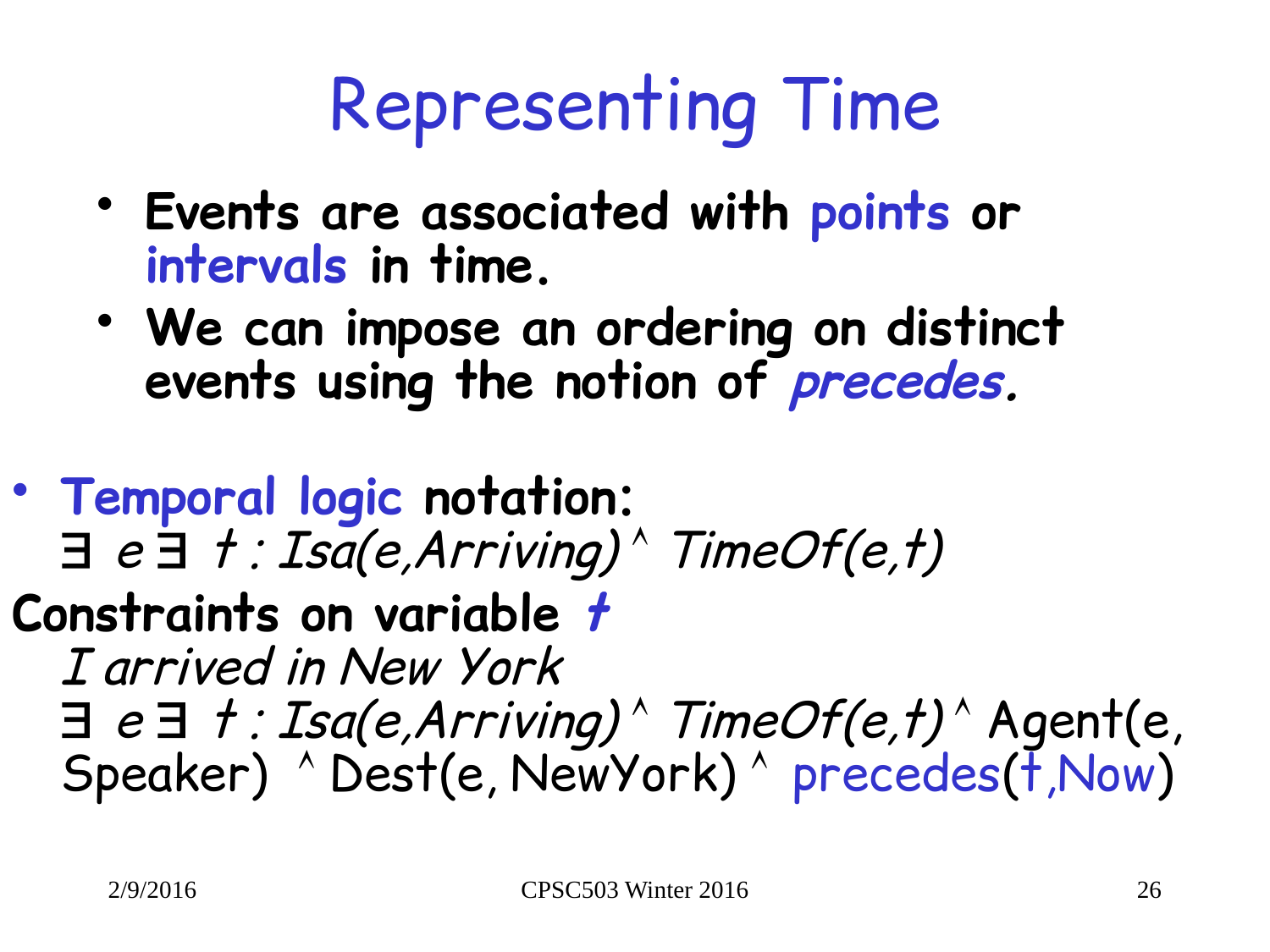

# Representing Time
Events are associated with points or intervals in time.
We can impose an ordering on distinct events using the notion of precedes.
Temporal logic notation:
∃ e ∃ t : Isa(e,Arriving) ∧ TimeOf(e,t)
Constraints on variable t
I arrived in New York
∃ e ∃ t : Isa(e,Arriving) ∧ TimeOf(e,t) ∧ Agent(e, Speaker)  ∧ Dest(e, NewYork) ∧ precedes(t,Now)
2/9/2016
CPSC503 Winter 2016
26